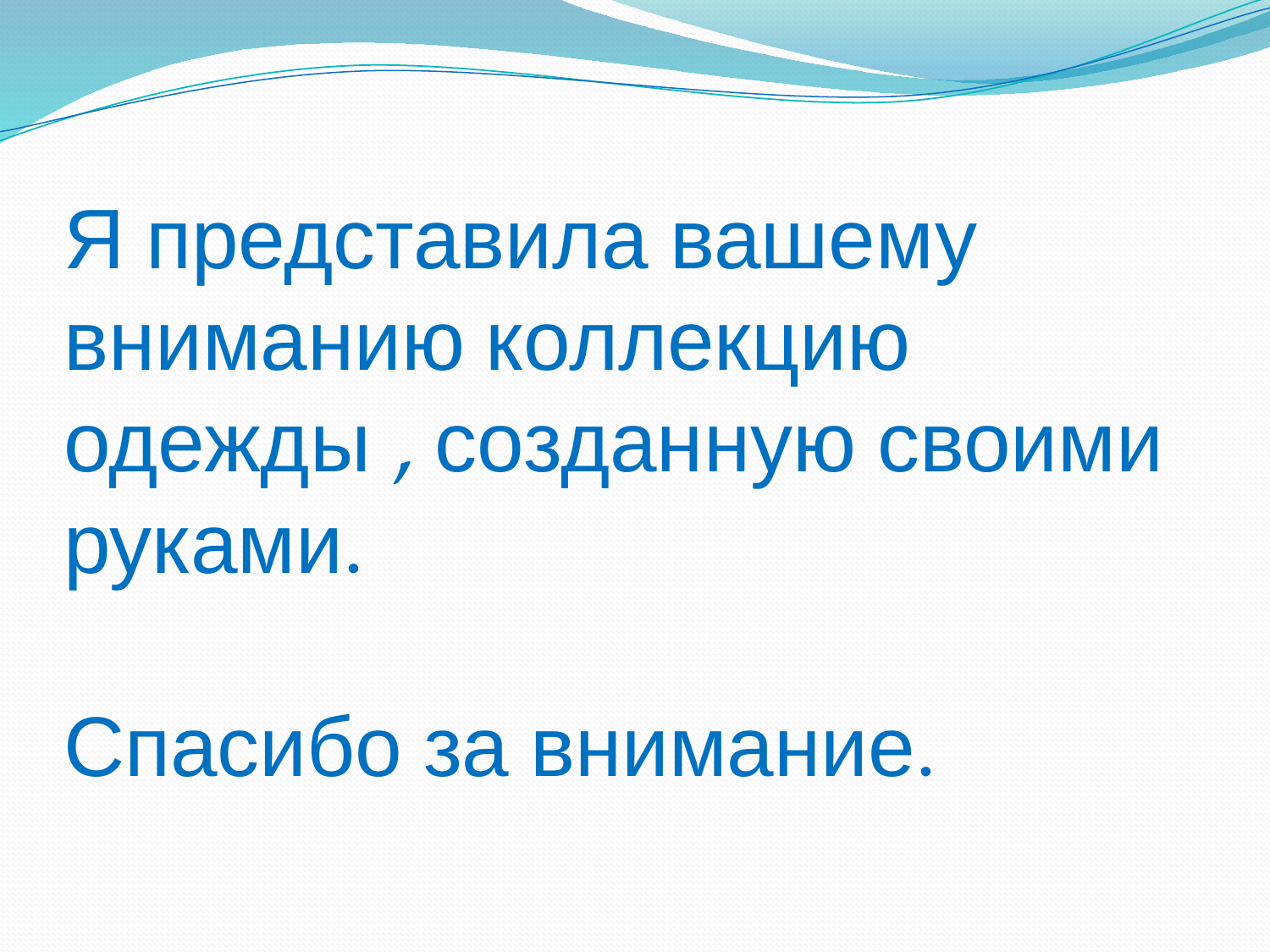

# Я представила вашему вниманию коллекцию одежды , созданную своими руками. Спасибо за внимание.